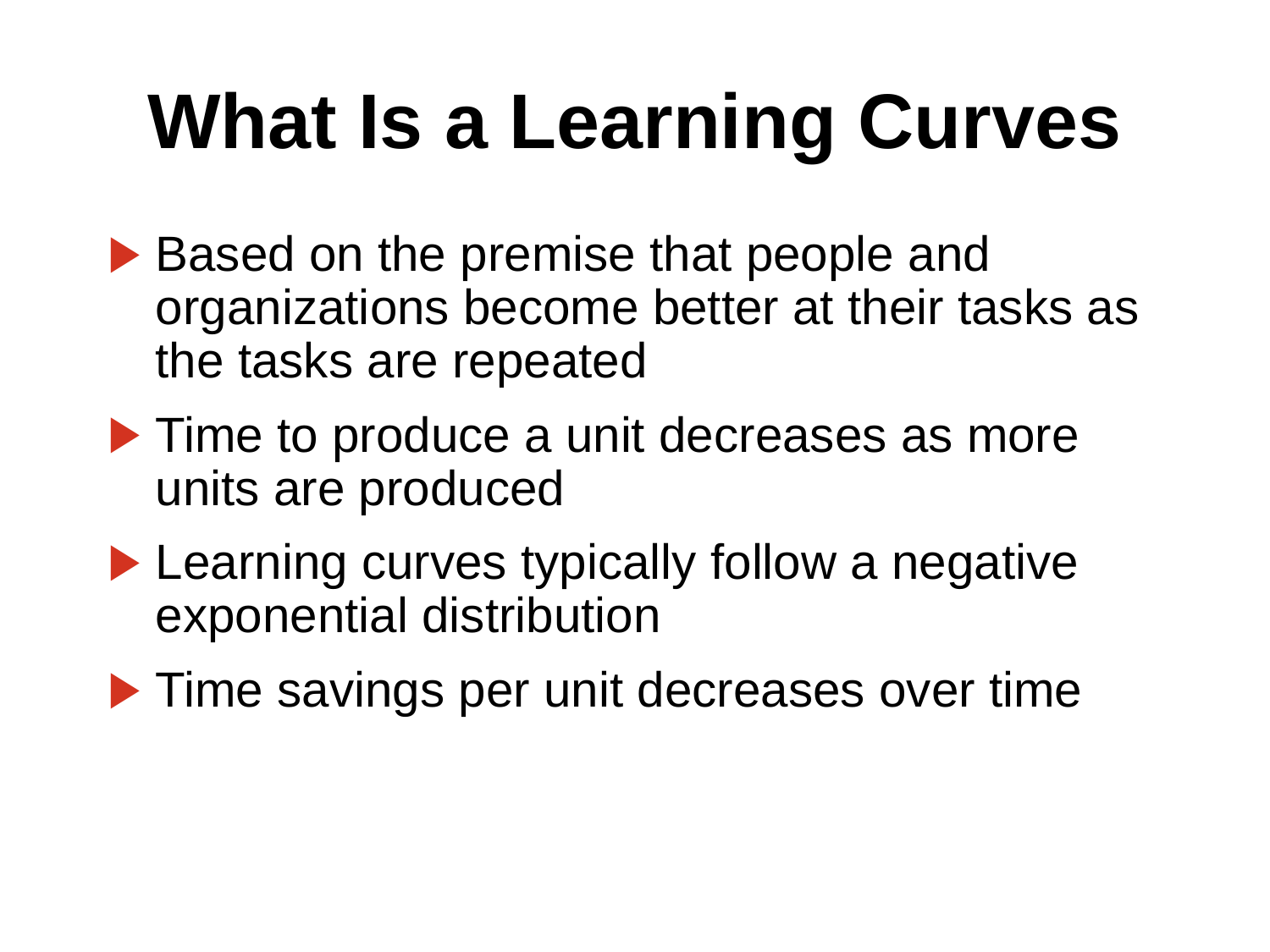

# What Is a Learning Curves
Based on the premise that people and organizations become better at their tasks as the tasks are repeated
Time to produce a unit decreases as more units are produced
Learning curves typically follow a negative exponential distribution
Time savings per unit decreases over time